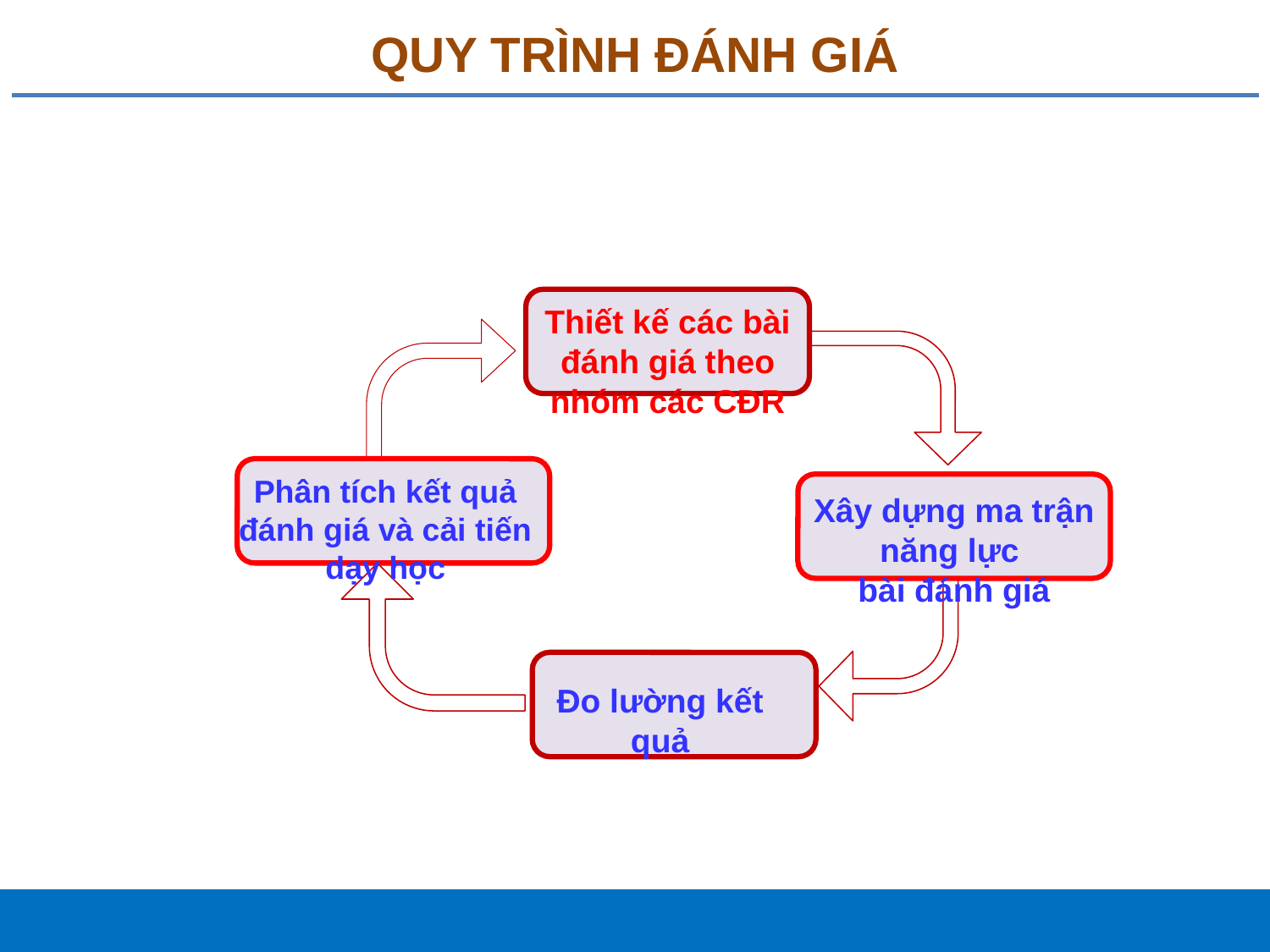

# QUY TRÌNH ĐÁNH GIÁ

Thiết kế các bài đánh giá theo nhóm các CĐR

Phân tích kết quả đánh giá và cải tiến dạy học

Xây dựng ma trận năng lực
bài đánh giá

Đo lường kết quả